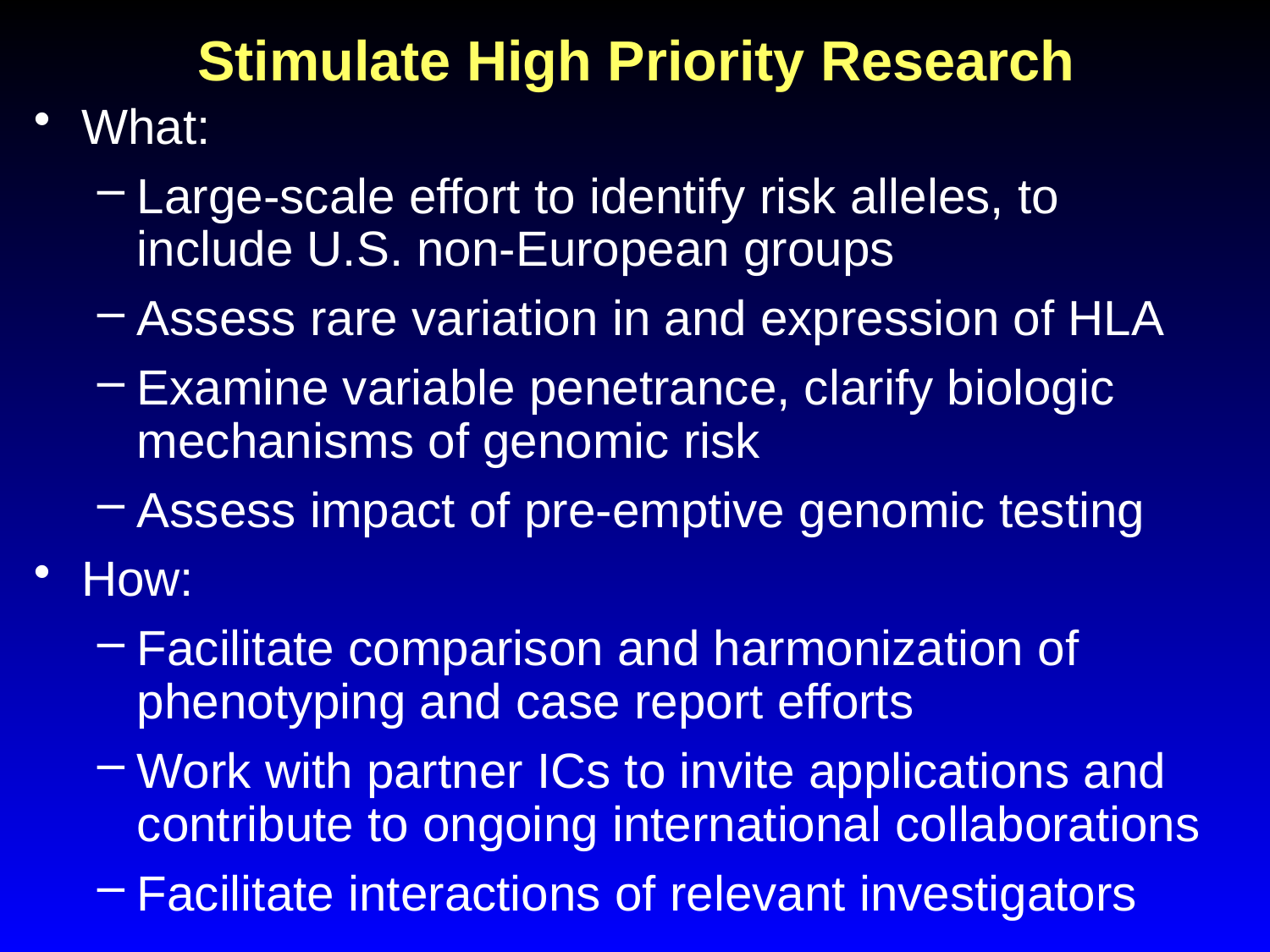

# Stimulate High Priority Research
What:
Large-scale effort to identify risk alleles, to include U.S. non-European groups
Assess rare variation in and expression of HLA
Examine variable penetrance, clarify biologic mechanisms of genomic risk
Assess impact of pre-emptive genomic testing
How:
Facilitate comparison and harmonization of phenotyping and case report efforts
Work with partner ICs to invite applications and contribute to ongoing international collaborations
Facilitate interactions of relevant investigators